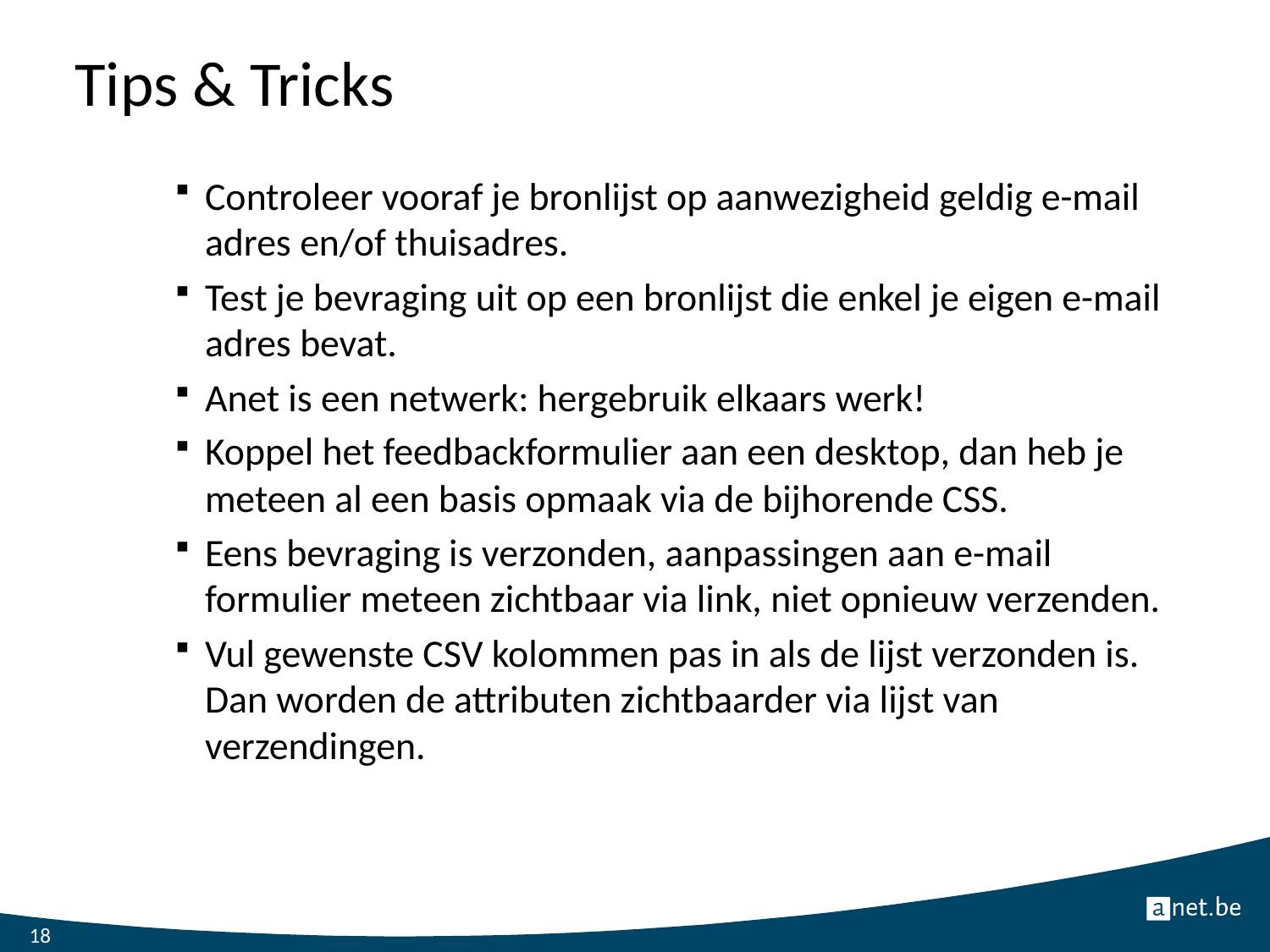

# Tips & Tricks
Controleer vooraf je bronlijst op aanwezigheid geldig e-mail adres en/of thuisadres.
Test je bevraging uit op een bronlijst die enkel je eigen e-mail adres bevat.
Anet is een netwerk: hergebruik elkaars werk!
Koppel het feedbackformulier aan een desktop, dan heb je meteen al een basis opmaak via de bijhorende CSS.
Eens bevraging is verzonden, aanpassingen aan e-mail formulier meteen zichtbaar via link, niet opnieuw verzenden.
Vul gewenste CSV kolommen pas in als de lijst verzonden is. Dan worden de attributen zichtbaarder via lijst van verzendingen.

18